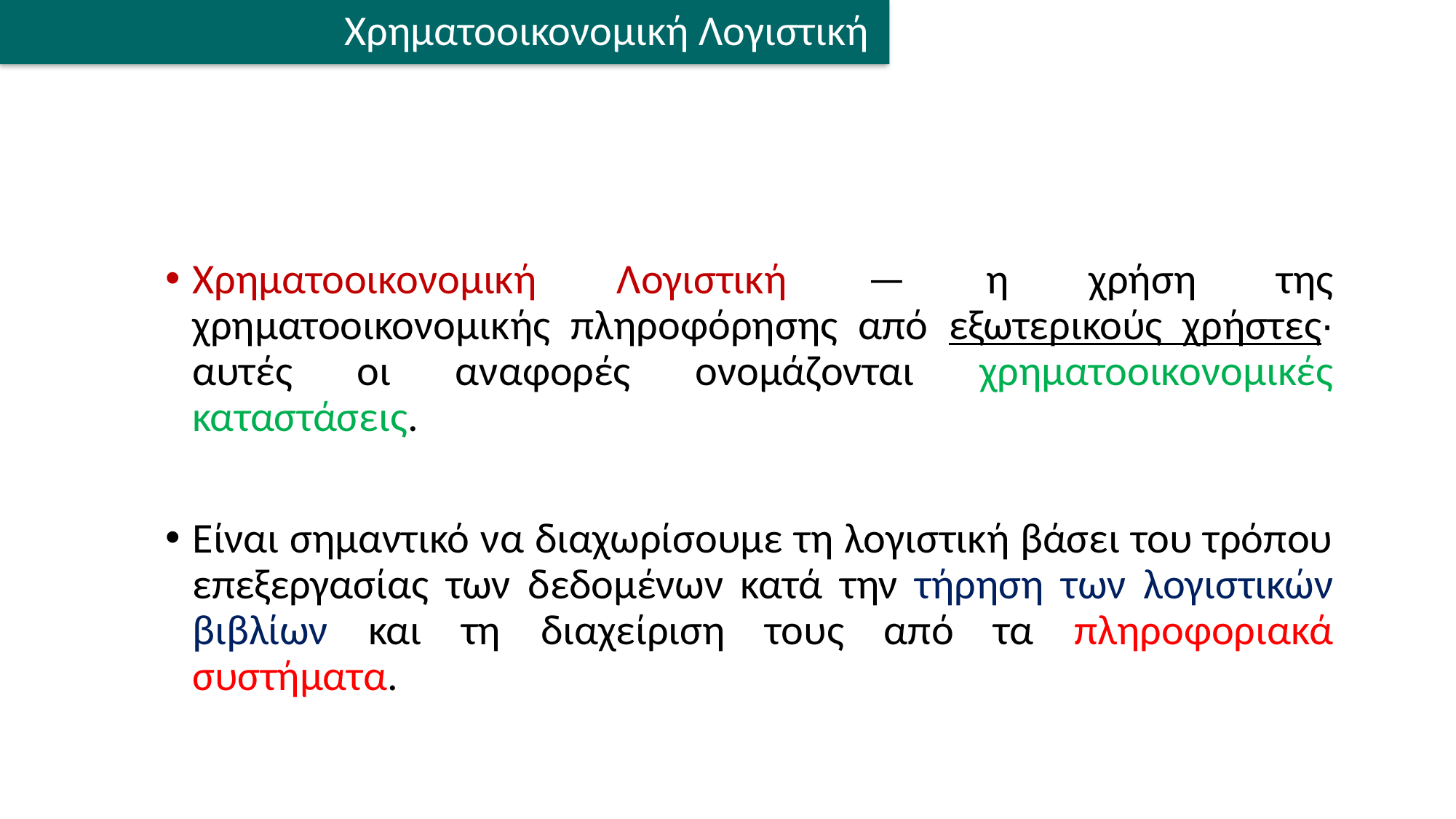

# Χρηματοοικονομική Λογιστική

Χρηματοοικονομική Λογιστική — η χρήση της χρηματοοικονομικής πληροφόρησης από εξωτερικούς χρήστες∙ αυτές οι αναφορές ονομάζονται χρηματοοικονομικές καταστάσεις.

Είναι σημαντικό να διαχωρίσουμε τη λογιστική βάσει του τρόπου επεξεργασίας των δεδομένων κατά την τήρηση των λογιστικών βιβλίων και τη διαχείριση τους από τα πληροφοριακά συστήματα.